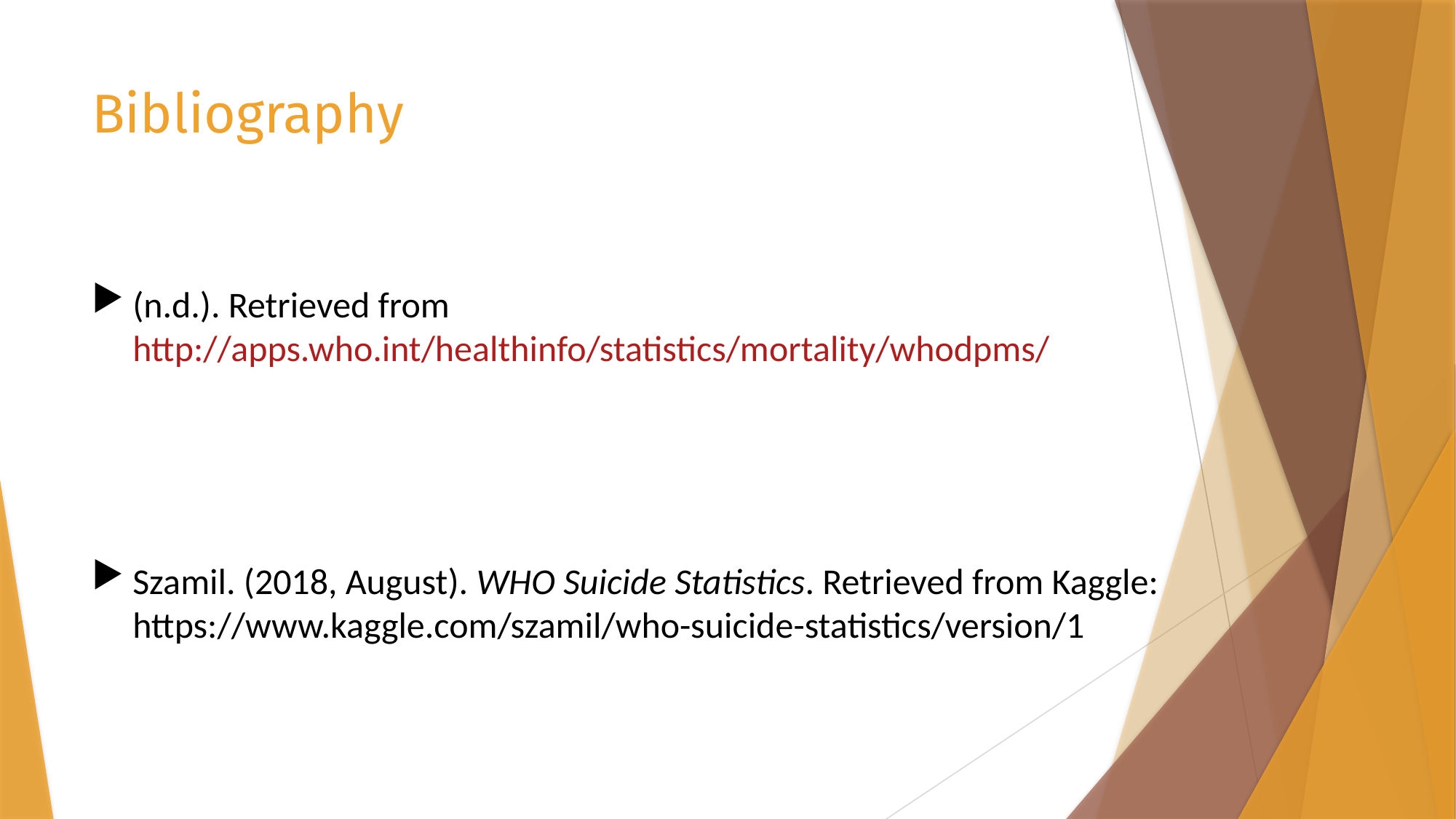

# Bibliography
(n.d.). Retrieved from http://apps.who.int/healthinfo/statistics/mortality/whodpms/

Szamil. (2018, August). WHO Suicide Statistics. Retrieved from Kaggle: https://www.kaggle.com/szamil/who-suicide-statistics/version/1